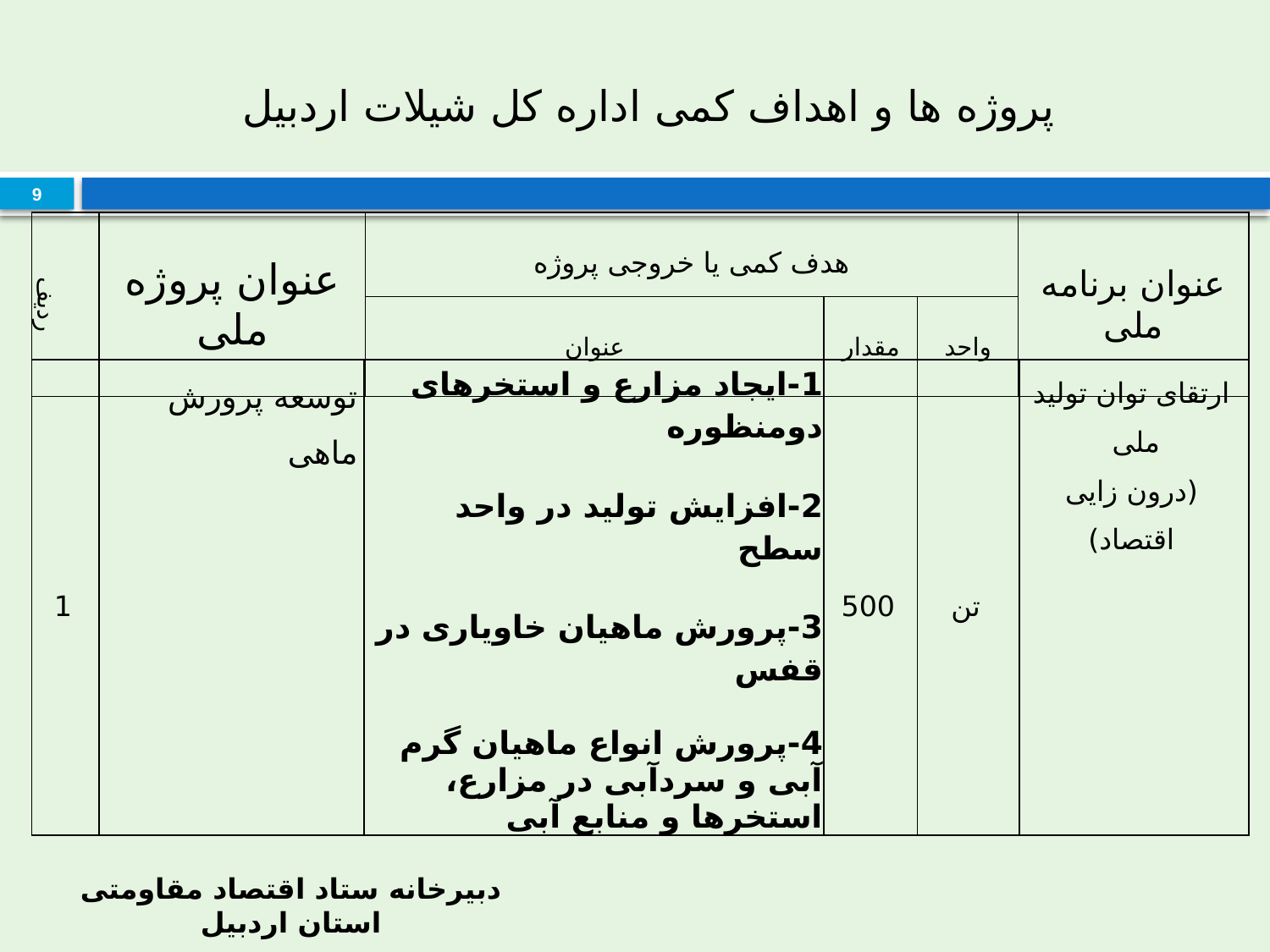

# پروژه ها و اهداف کمی اداره کل شیلات اردبیل
9
| ردیف | عنوان پروژه ملی | هدف کمی یا خروجی پروژه |  |  | عنوان برنامه ملی |
| --- | --- | --- | --- | --- | --- |
|  |  | عنوان | مقدار | واحد |  |
| 1 | توسعه پرورش ماهی | 1-ایجاد مزارع و استخرهای دومنظوره 2-افزایش تولید در واحد سطح 3-پرورش ماهیان خاویاری در قفس 4-پرورش انواع ماهیان گرم آبی و سردآبی در مزارع، استخرها و منابع آبی | 500 | تن | ارتقای توان تولید ملی (درون زایی اقتصاد) |
| --- | --- | --- | --- | --- | --- |
دبیرخانه ستاد اقتصاد مقاومتی استان اردبیل